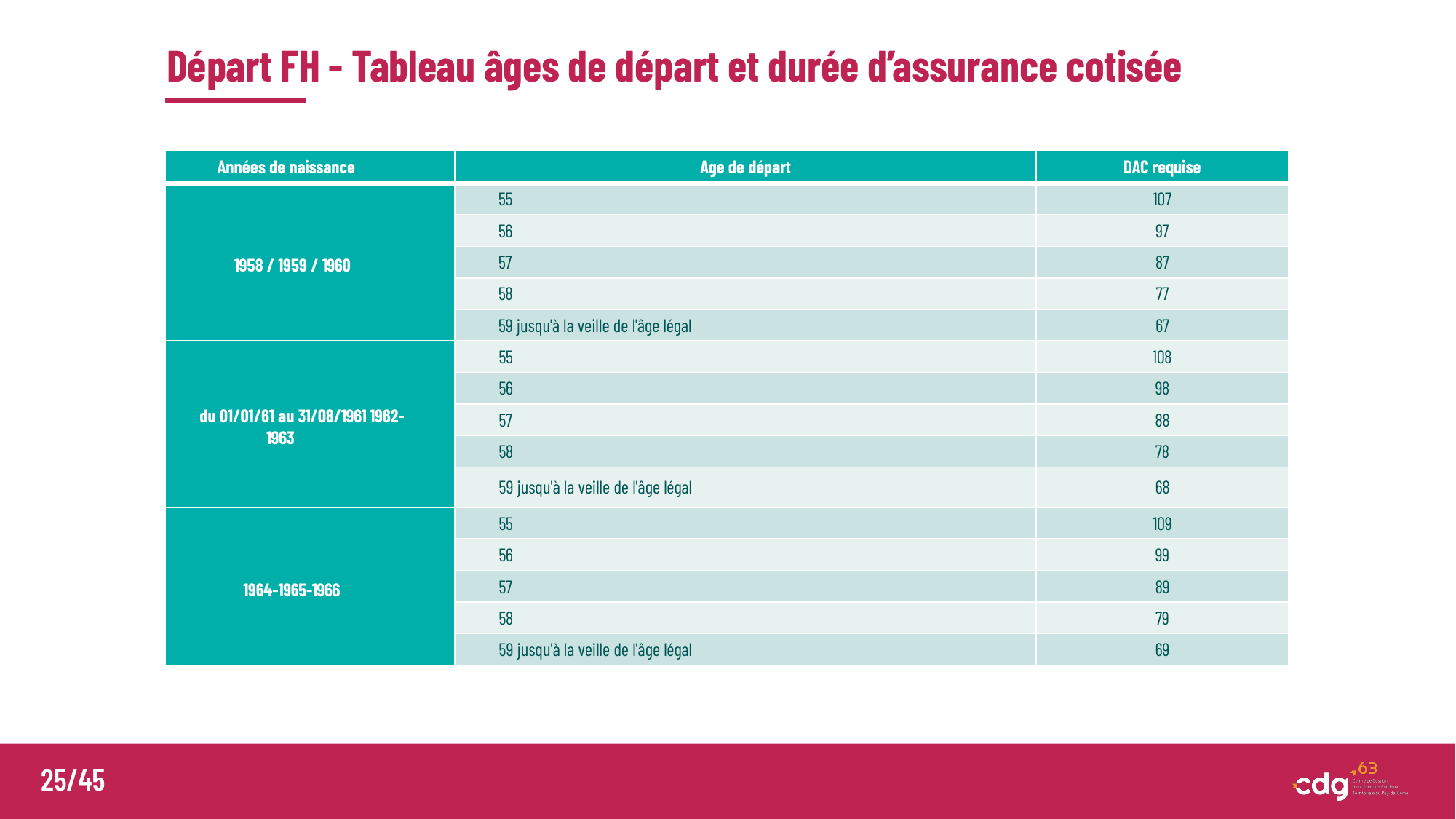

Départ FH - Tableau âges de départ et durée d’assurance cotisée
| Années de naissance | Age de départ | DAC requise |
| --- | --- | --- |
| 1958 / 1959 / 1960 | 55 | 107 |
|  | 56 | 97 |
|  | 57 | 87 |
|  | 58 | 77 |
|  | 59 jusqu'à la veille de l'âge légal | 67 |
| du 01/01/61 au 31/08/1961 1962-1963 | 55 | 108 |
|  | 56 | 98 |
|  | 57 | 88 |
|  | 58 | 78 |
|  | 59 jusqu'à la veille de l'âge légal | 68 |
| 1964-1965-1966 | 55 | 109 |
|  | 56 | 99 |
|  | 57 | 89 |
|  | 58 | 79 |
|  | 59 jusqu'à la veille de l'âge légal | 69 |
25/45